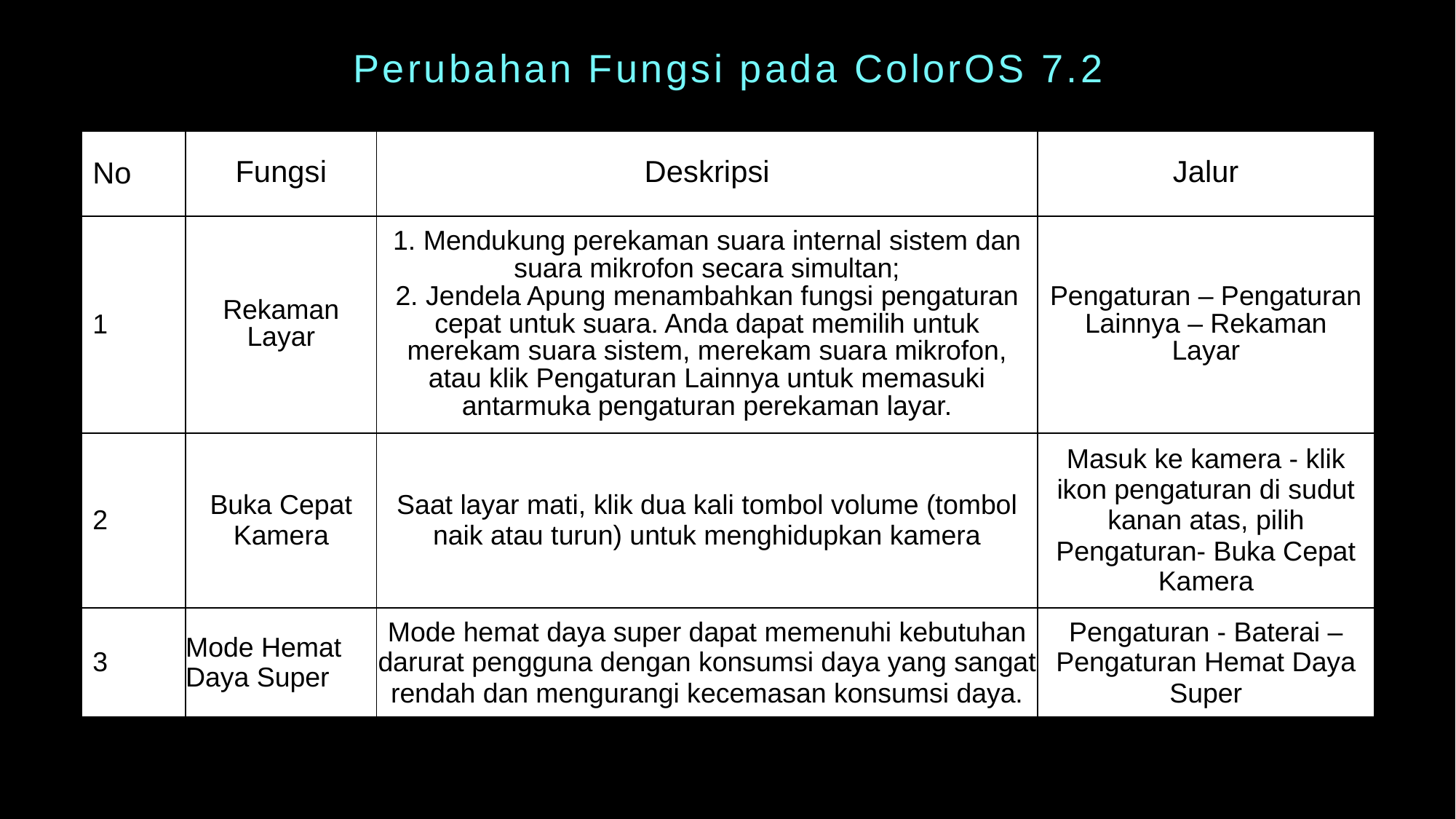

Perubahan Fungsi pada ColorOS 7.2
| No | Fungsi | Deskripsi | Jalur |
| --- | --- | --- | --- |
| 1 | Rekaman Layar | 1. Mendukung perekaman suara internal sistem dan suara mikrofon secara simultan; 2. Jendela Apung menambahkan fungsi pengaturan cepat untuk suara. Anda dapat memilih untuk merekam suara sistem, merekam suara mikrofon, atau klik Pengaturan Lainnya untuk memasuki antarmuka pengaturan perekaman layar. | Pengaturan – Pengaturan Lainnya – Rekaman Layar |
| 2 | Buka Cepat Kamera | Saat layar mati, klik dua kali tombol volume (tombol naik atau turun) untuk menghidupkan kamera | Masuk ke kamera - klik ikon pengaturan di sudut kanan atas, pilih Pengaturan- Buka Cepat Kamera |
| 3 | Mode Hemat Daya Super | Mode hemat daya super dapat memenuhi kebutuhan darurat pengguna dengan konsumsi daya yang sangat rendah dan mengurangi kecemasan konsumsi daya. | Pengaturan - Baterai – Pengaturan Hemat Daya Super |